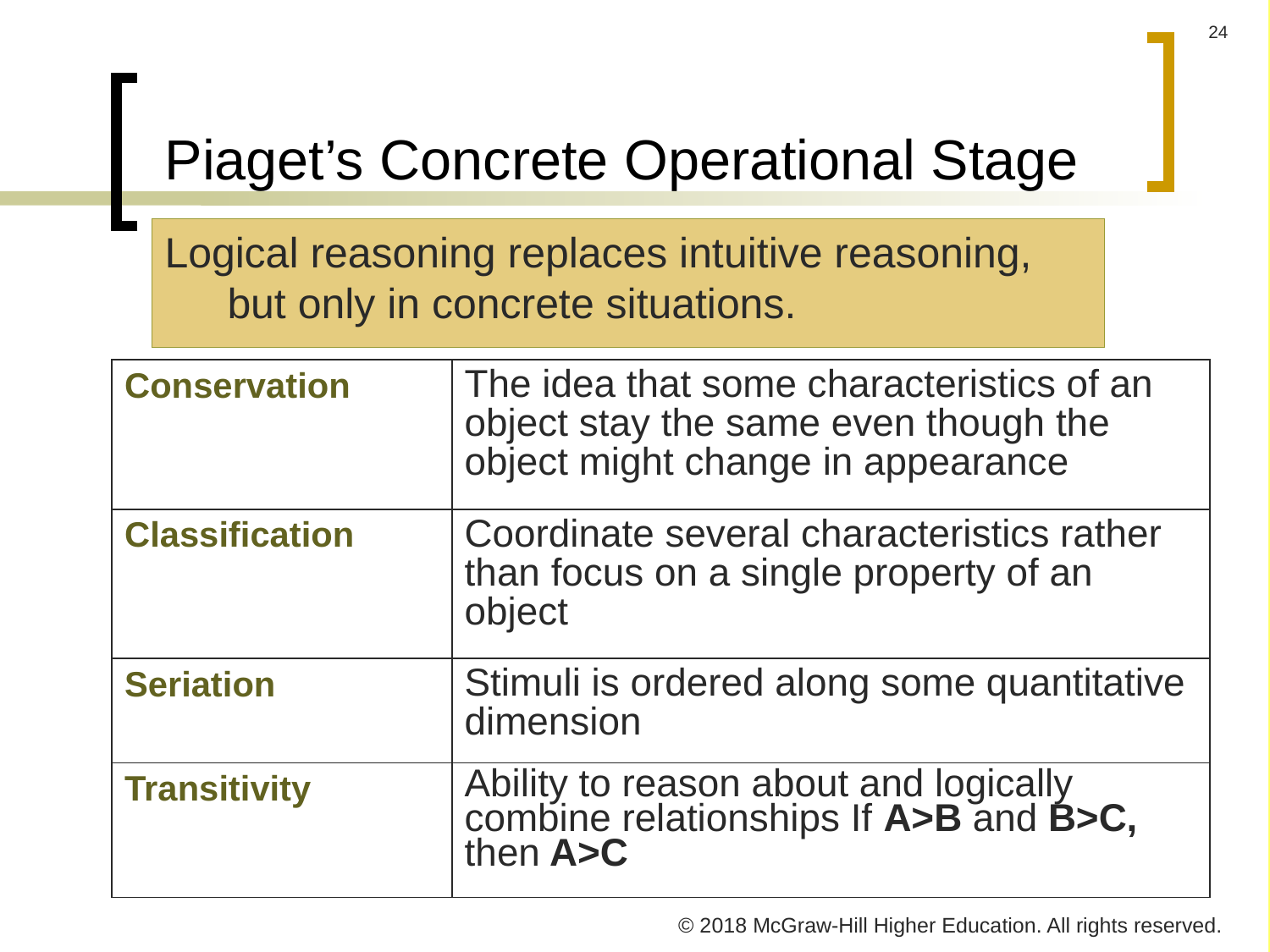

# Piaget’s Concrete Operational Stage
Logical reasoning replaces intuitive reasoning, but only in concrete situations.
| Conservation | The idea that some characteristics of an object stay the same even though the object might change in appearance |
| --- | --- |
| Classification | Coordinate several characteristics rather than focus on a single property of an object |
| Seriation | Stimuli is ordered along some quantitative dimension |
| Transitivity | Ability to reason about and logically combine relationships If A>B and B>C, then A>C |